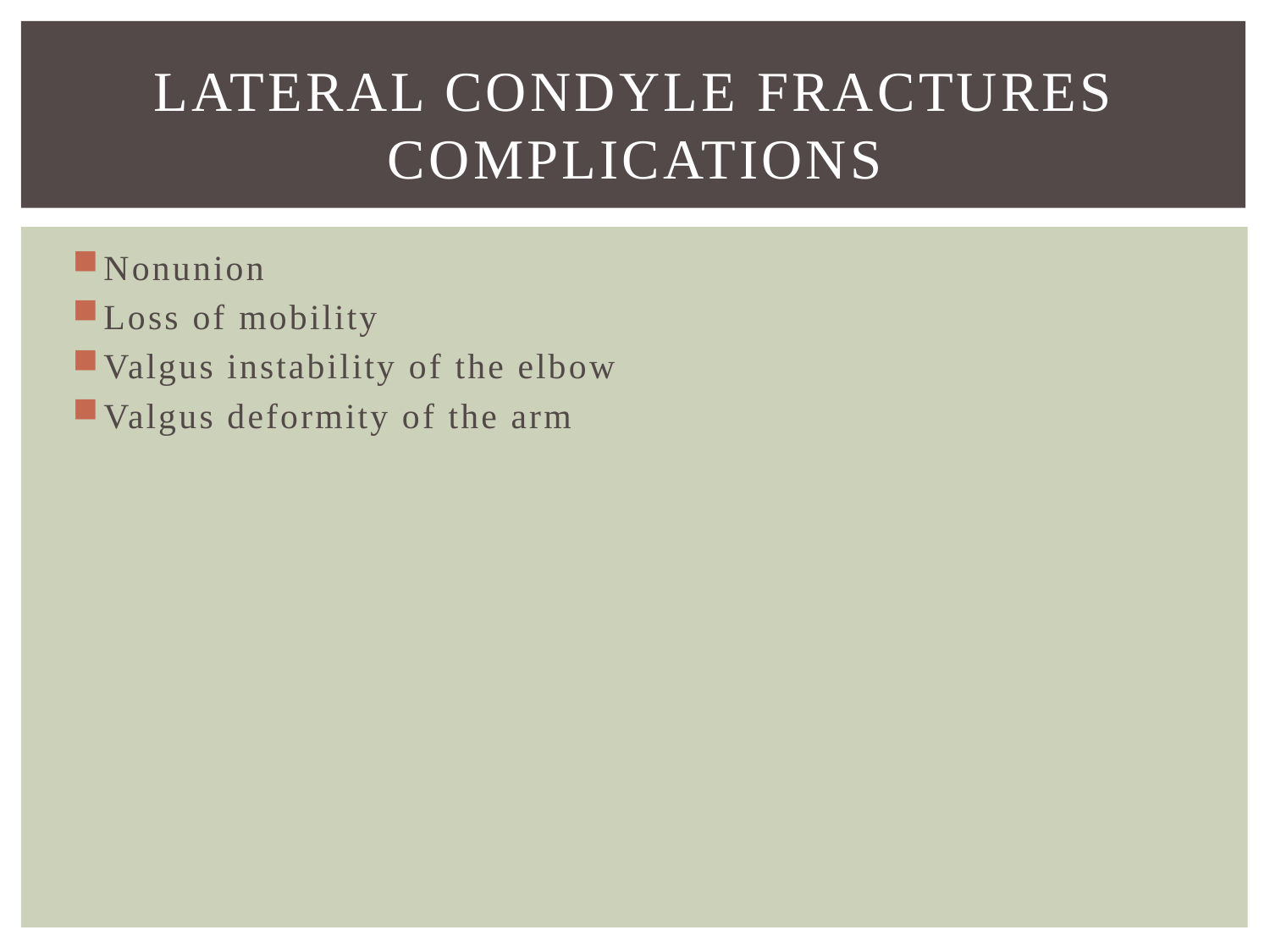

# Lateral Condyle Fractures Complications
Nonunion
Loss of mobility
Valgus instability of the elbow
Valgus deformity of the arm